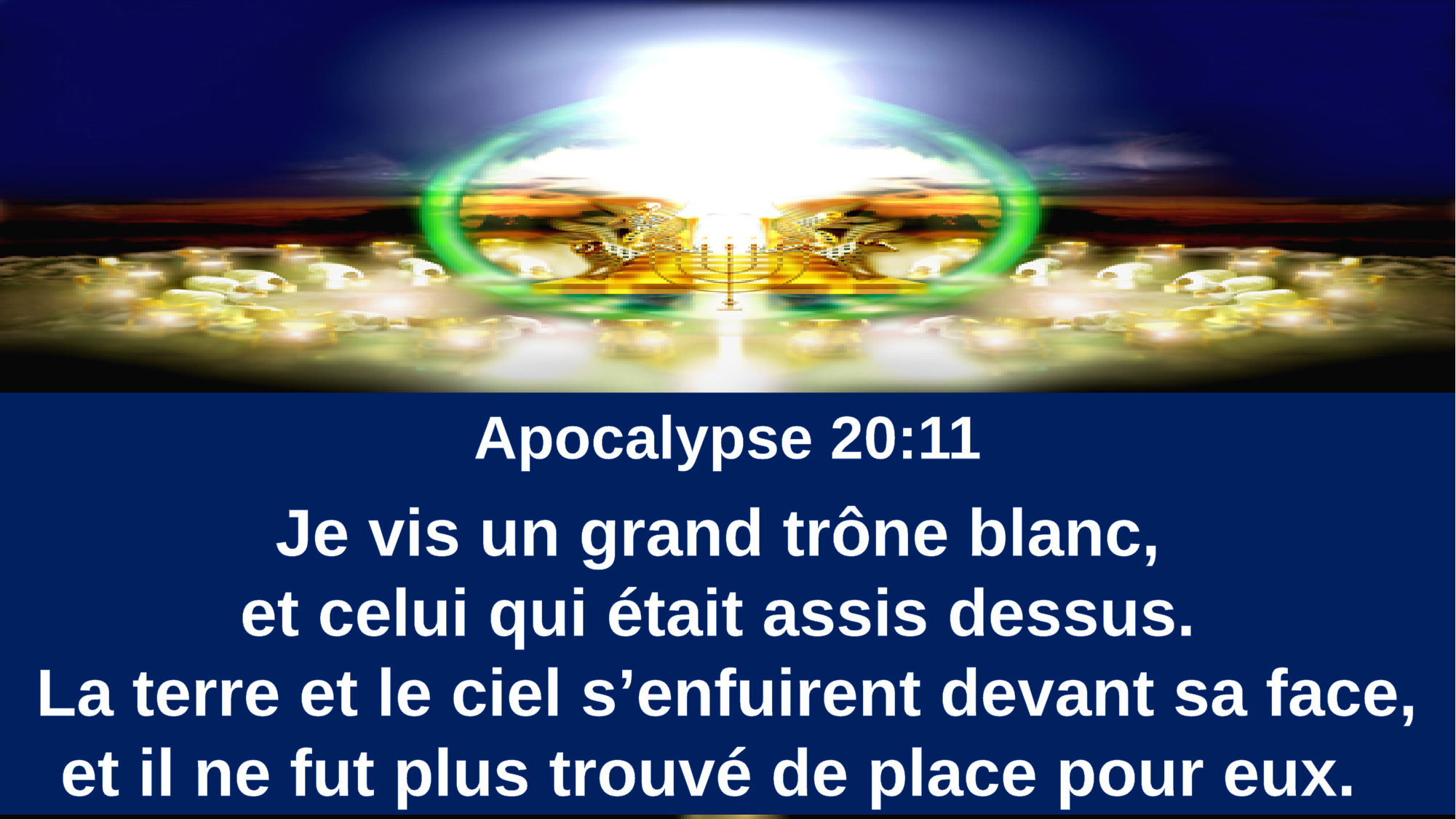

Apocalypse 20:11

Je vis un grand trône blanc,
et celui qui était assis dessus.
La terre et le ciel s’enfuirent devant sa face, et il ne fut plus trouvé de place pour eux.